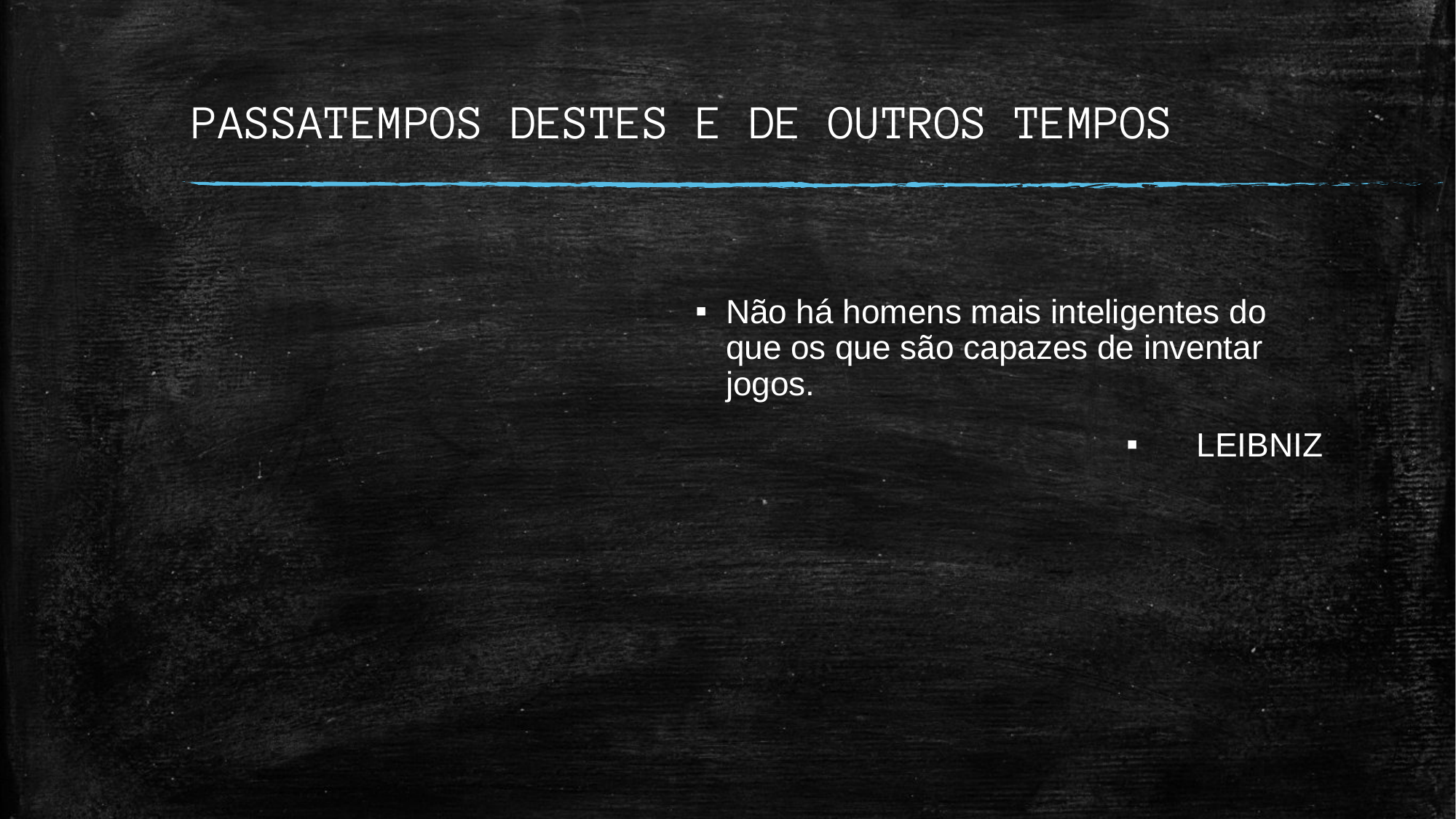

# PASSATEMPOS DESTES E DE OUTROS TEMPOS
Não há homens mais inteligentes do que os que são capazes de inventar jogos.
LEIBNIZ